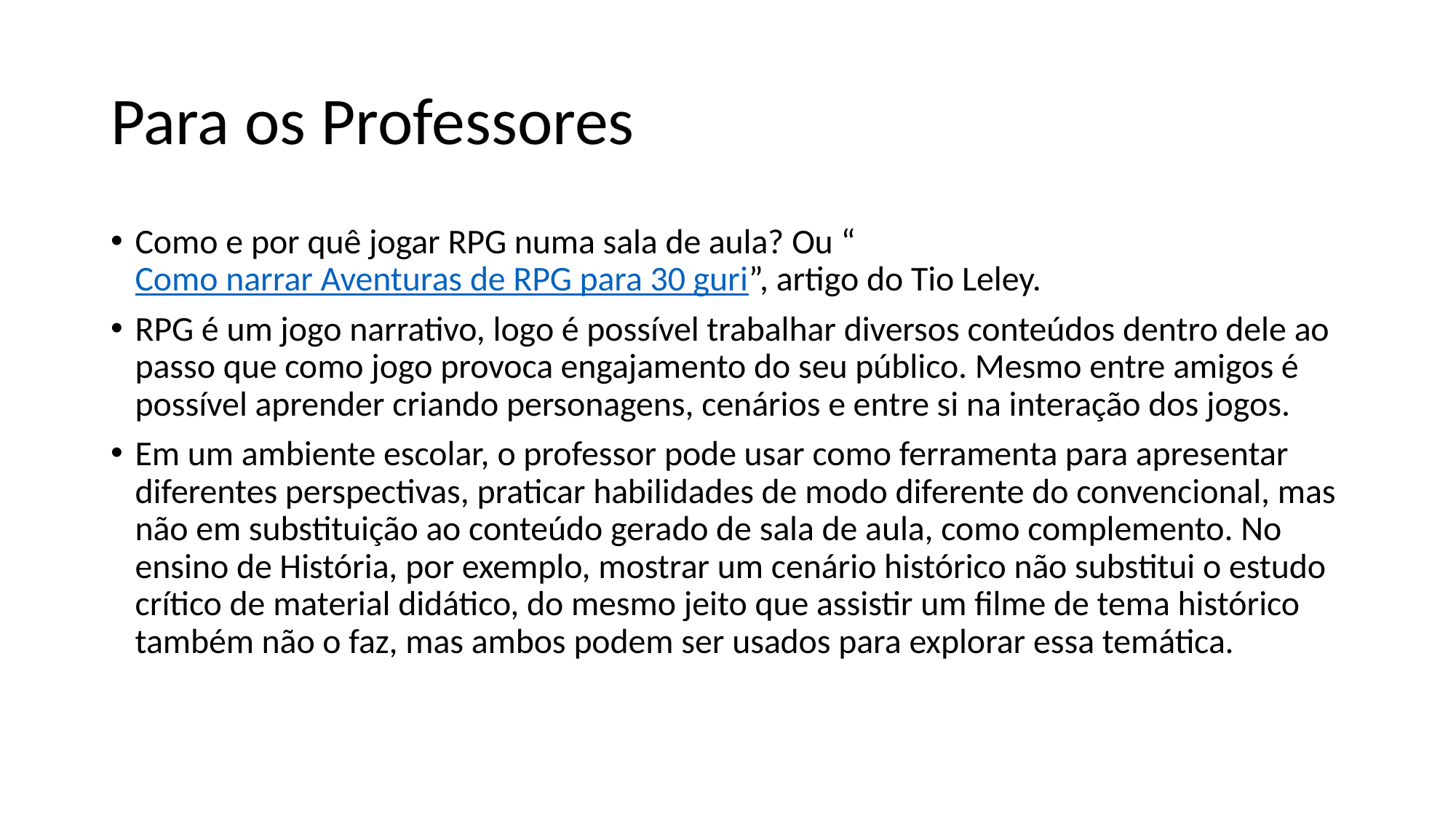

# Para os Professores
Como e por quê jogar RPG numa sala de aula? Ou “Como narrar Aventuras de RPG para 30 guri”, artigo do Tio Leley.
RPG é um jogo narrativo, logo é possível trabalhar diversos conteúdos dentro dele ao passo que como jogo provoca engajamento do seu público. Mesmo entre amigos é possível aprender criando personagens, cenários e entre si na interação dos jogos.
Em um ambiente escolar, o professor pode usar como ferramenta para apresentar diferentes perspectivas, praticar habilidades de modo diferente do convencional, mas não em substituição ao conteúdo gerado de sala de aula, como complemento. No ensino de História, por exemplo, mostrar um cenário histórico não substitui o estudo crítico de material didático, do mesmo jeito que assistir um filme de tema histórico também não o faz, mas ambos podem ser usados para explorar essa temática.